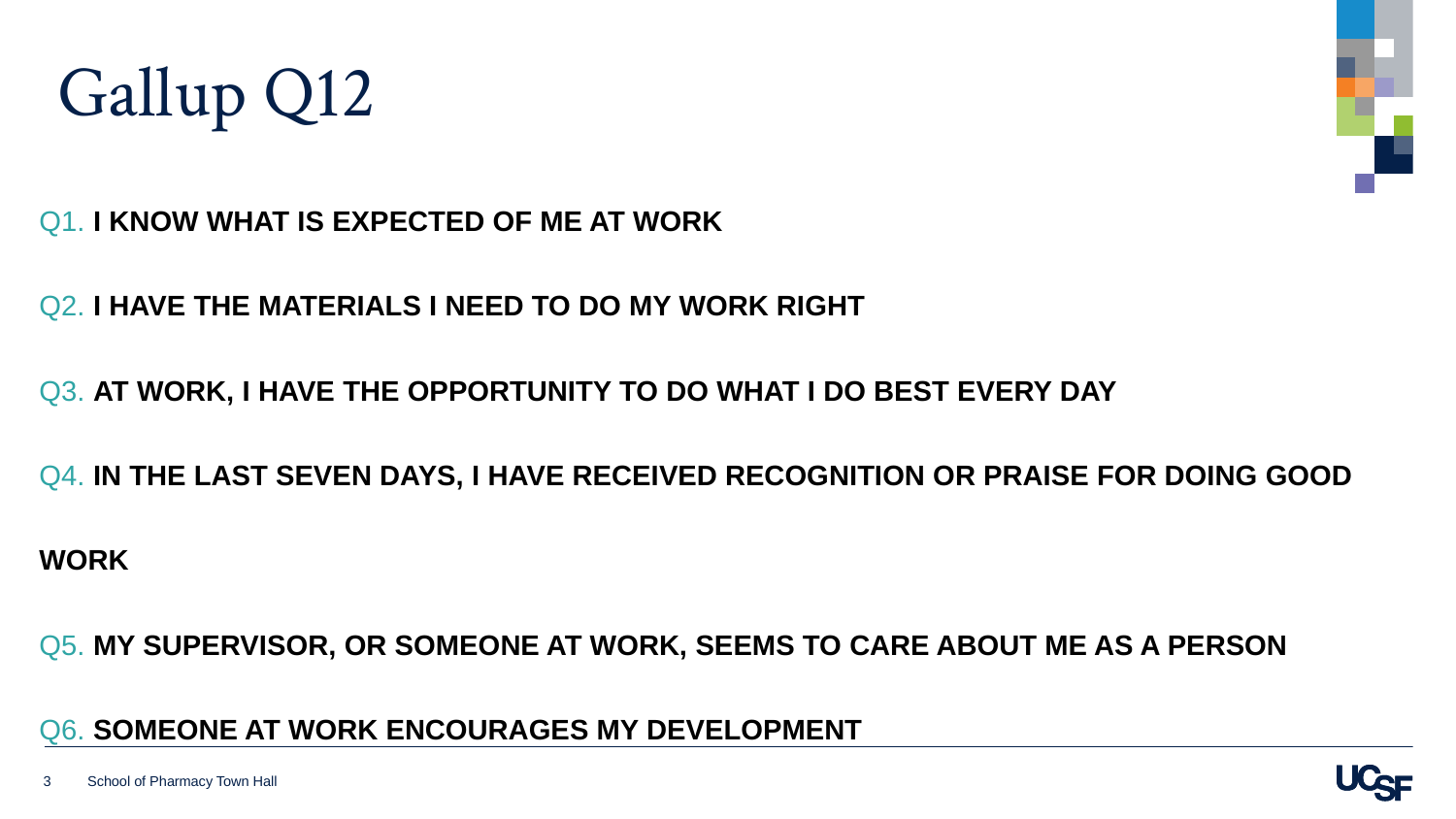

# Gallup Q12
Q1. I KNOW WHAT IS EXPECTED OF ME AT WORK
Q2. I HAVE THE MATERIALS I NEED TO DO MY WORK RIGHT
Q3. AT WORK, I HAVE THE OPPORTUNITY TO DO WHAT I DO BEST EVERY DAY
Q4. IN THE LAST SEVEN DAYS, I HAVE RECEIVED RECOGNITION OR PRAISE FOR DOING GOOD WORK
Q5. MY SUPERVISOR, OR SOMEONE AT WORK, SEEMS TO CARE ABOUT ME AS A PERSON
Q6. SOMEONE AT WORK ENCOURAGES MY DEVELOPMENT

3
School of Pharmacy Town Hall